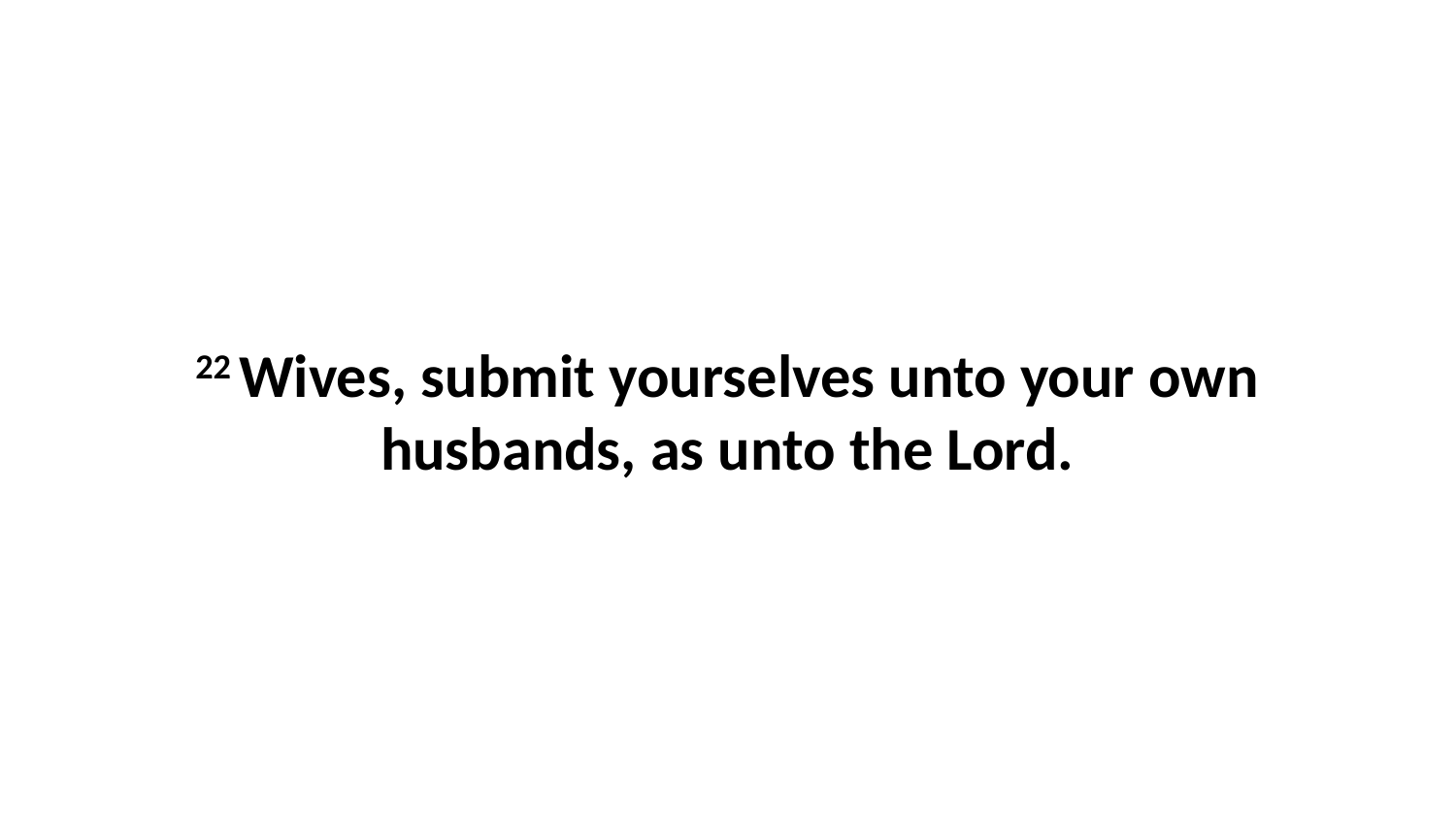

22 Wives, submit yourselves unto your own husbands, as unto the Lord.